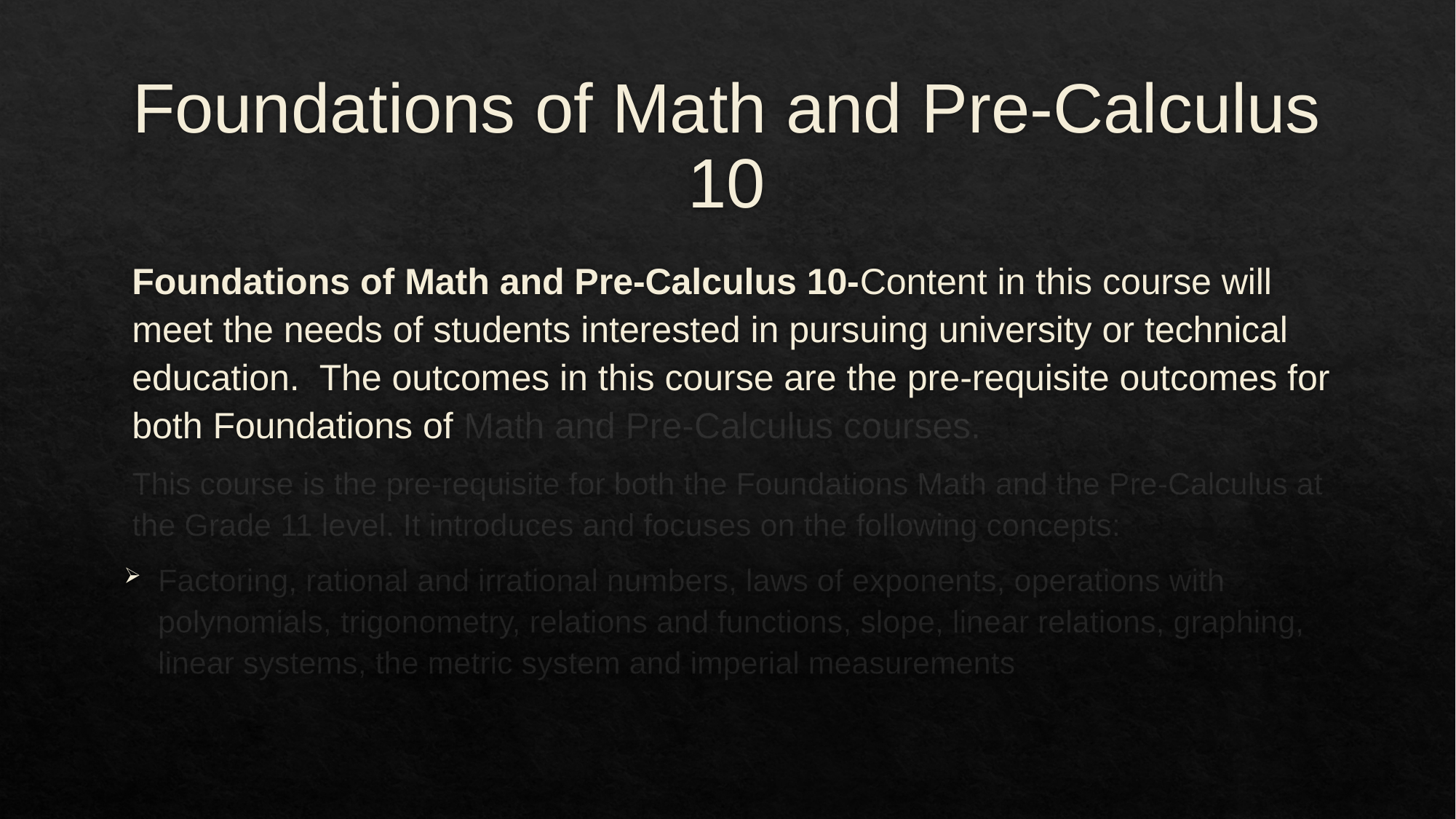

# Foundations of Math and Pre-Calculus 10
Foundations of Math and Pre-Calculus 10-Content in this course will meet the needs of students interested in pursuing university or technical education.  The outcomes in this course are the pre-requisite outcomes for both Foundations of Math and Pre-Calculus courses.
This course is the pre-requisite for both the Foundations Math and the Pre-Calculus at the Grade 11 level. It introduces and focuses on the following concepts:
Factoring, rational and irrational numbers, laws of exponents, operations with polynomials, trigonometry, relations and functions, slope, linear relations, graphing, linear systems, the metric system and imperial measurements